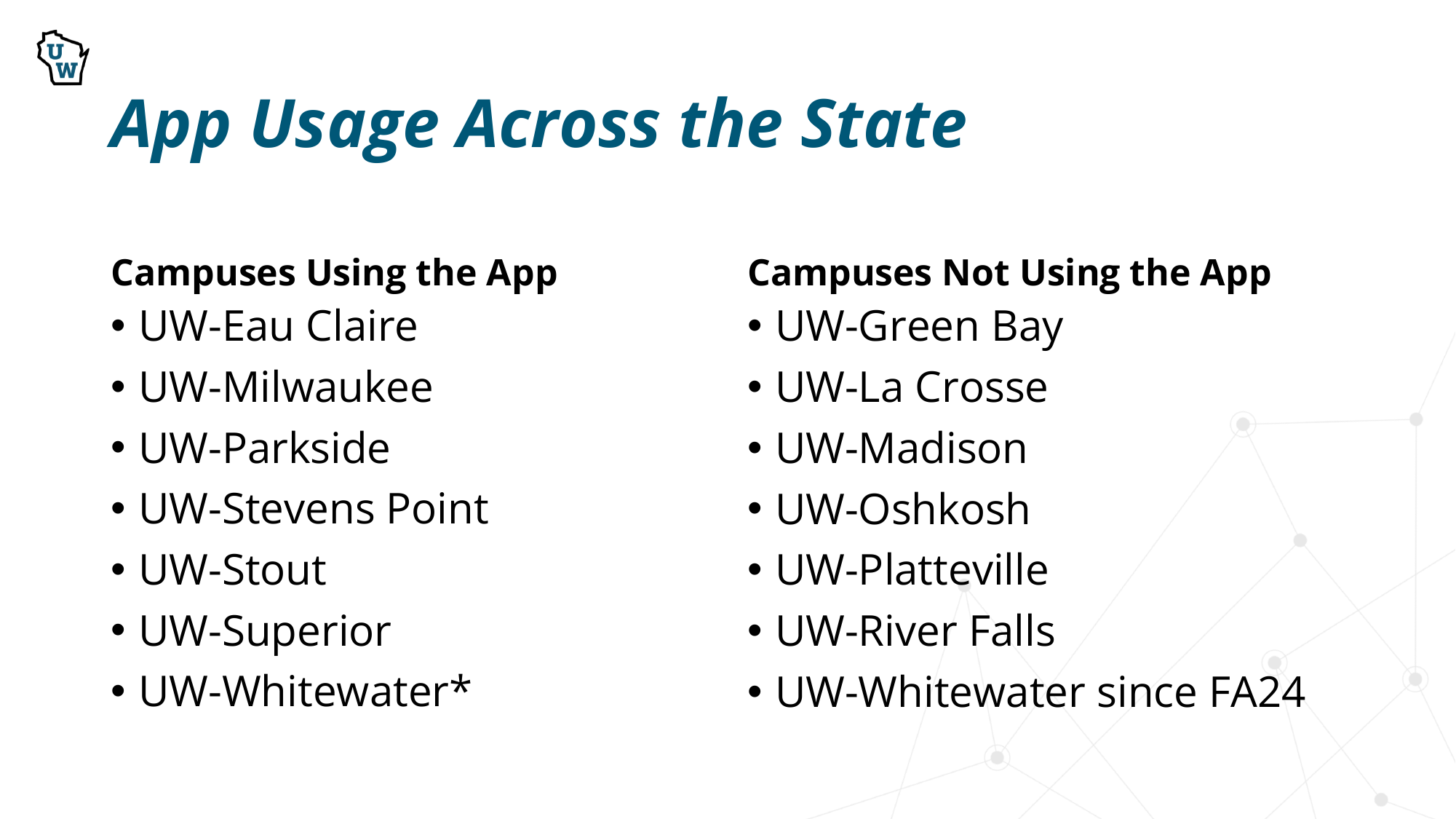

# App Usage Across the State
Campuses Using the App
Campuses Not Using the App
UW-Eau Claire
UW-Milwaukee
UW-Parkside
UW-Stevens Point
UW-Stout
UW-Superior
UW-Whitewater*
UW-Green Bay
UW-La Crosse
UW-Madison
UW-Oshkosh
UW-Platteville
UW-River Falls
UW-Whitewater since FA24